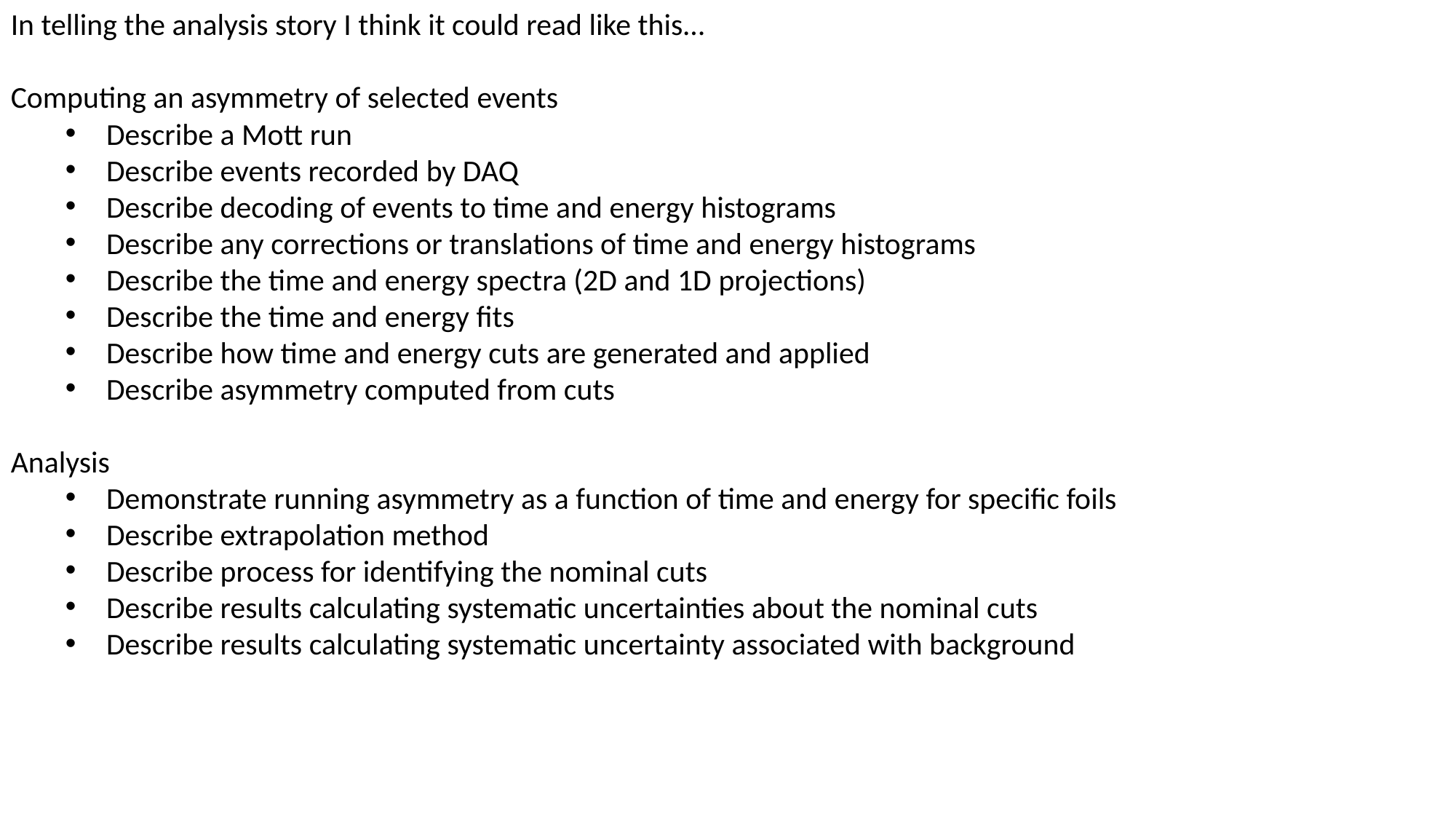

In telling the analysis story I think it could read like this…

Computing an asymmetry of selected events
Describe a Mott run
Describe events recorded by DAQ
Describe decoding of events to time and energy histograms
Describe any corrections or translations of time and energy histograms
Describe the time and energy spectra (2D and 1D projections)
Describe the time and energy fits
Describe how time and energy cuts are generated and applied
Describe asymmetry computed from cuts

Analysis
Demonstrate running asymmetry as a function of time and energy for specific foils
Describe extrapolation method
Describe process for identifying the nominal cuts
Describe results calculating systematic uncertainties about the nominal cuts
Describe results calculating systematic uncertainty associated with background